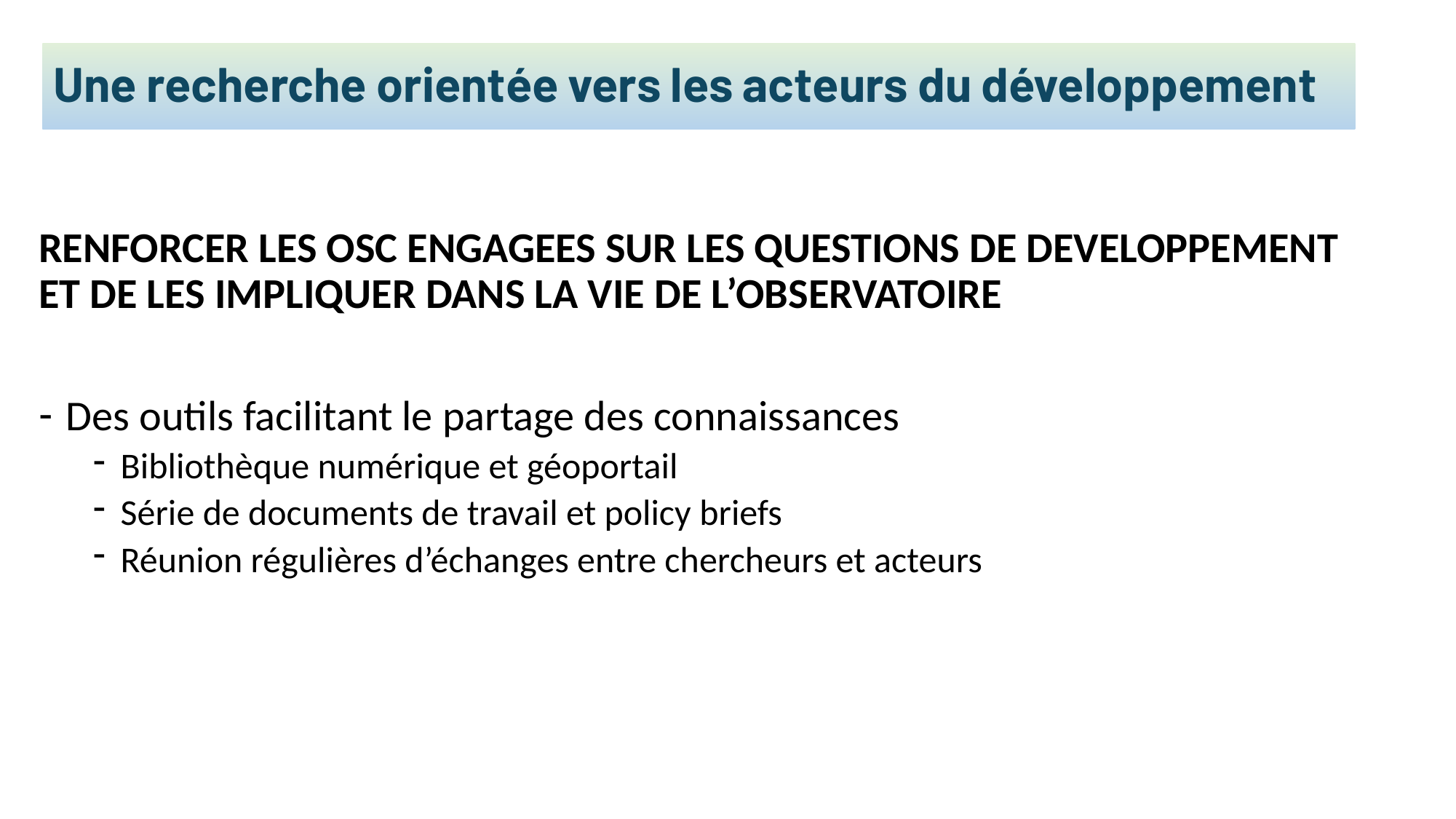

# Une recherche orientée vers les acteurs du développement
RENFORCER LES OSC ENGAGEES SUR LES QUESTIONS DE DEVELOPPEMENT ET DE LES IMPLIQUER DANS LA VIE DE L’OBSERVATOIRE

Des outils facilitant le partage des connaissances
Bibliothèque numérique et géoportail
Série de documents de travail et policy briefs
Réunion régulières d’échanges entre chercheurs et acteurs